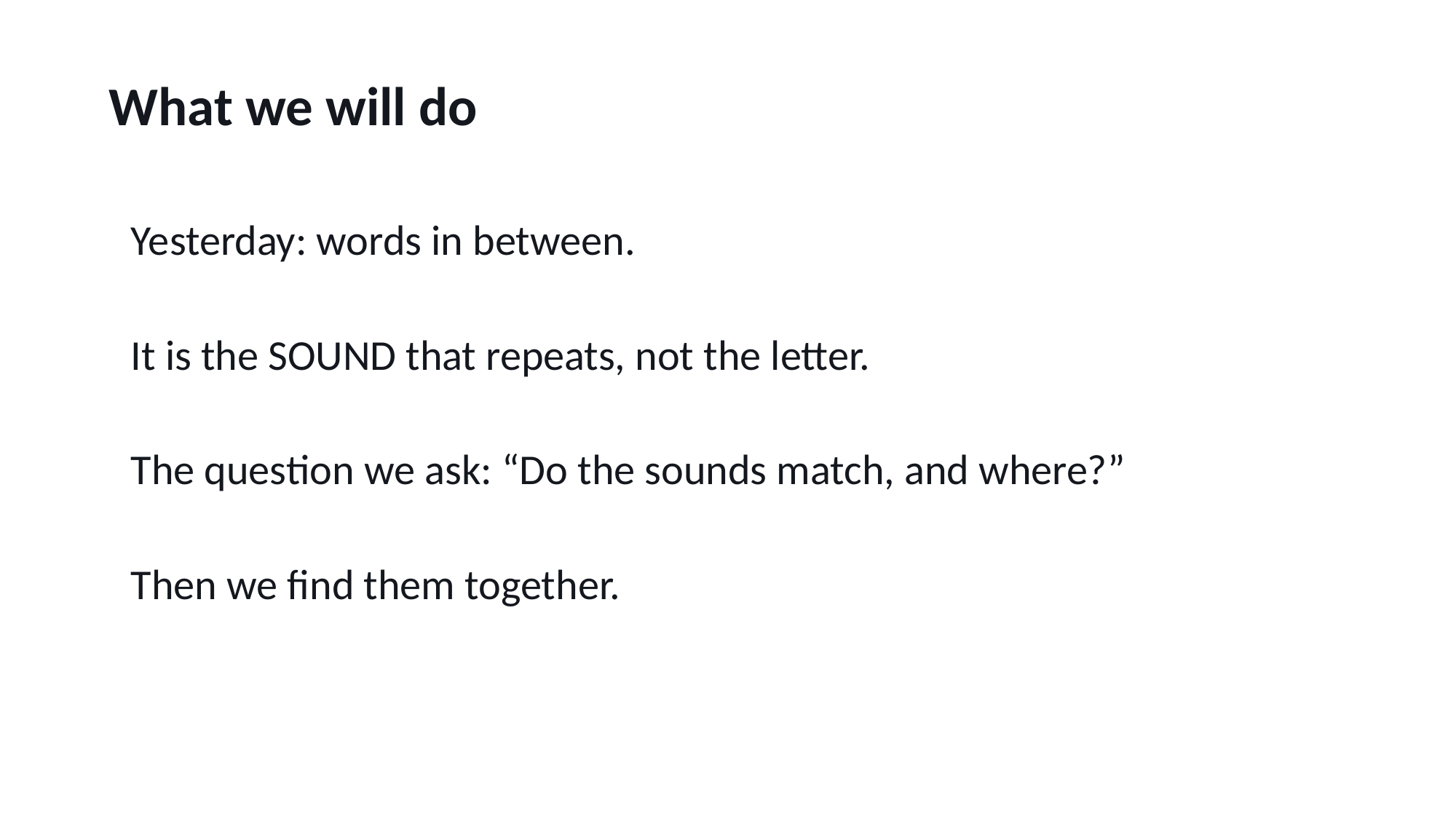

What we will do
Yesterday: words in between.
It is the SOUND that repeats, not the letter.
The question we ask: “Do the sounds match, and where?”
Then we find them together.